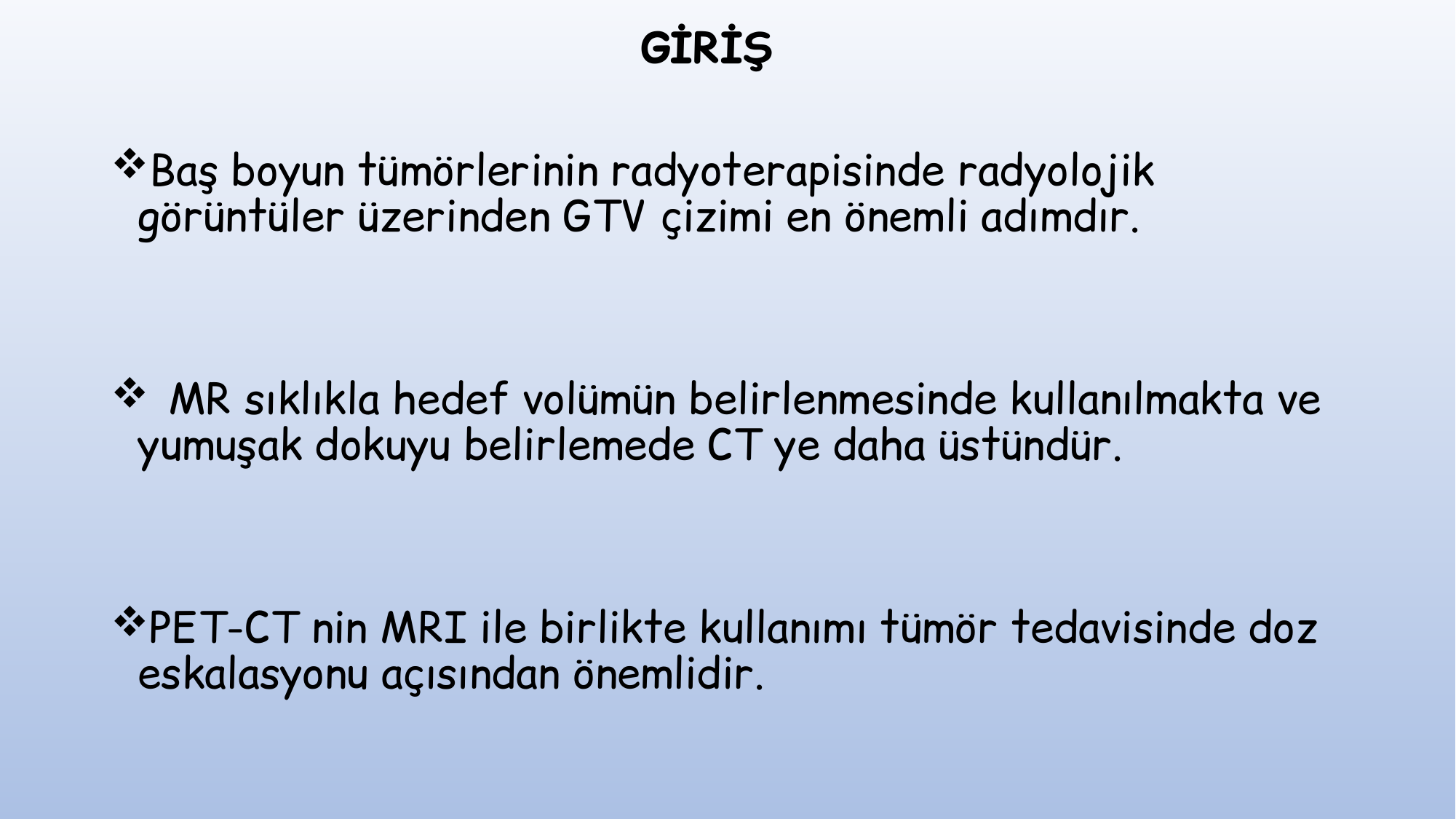

GİRİŞ

Baş boyun tümörlerinin radyoterapisinde radyolojik görüntüler üzerinden GTV çizimi en önemli adımdır.

 MR sıklıkla hedef volümün belirlenmesinde kullanılmakta ve yumuşak dokuyu belirlemede CT ye daha üstündür.

PET-CT nin MRI ile birlikte kullanımı tümör tedavisinde doz eskalasyonu açısından önemlidir.